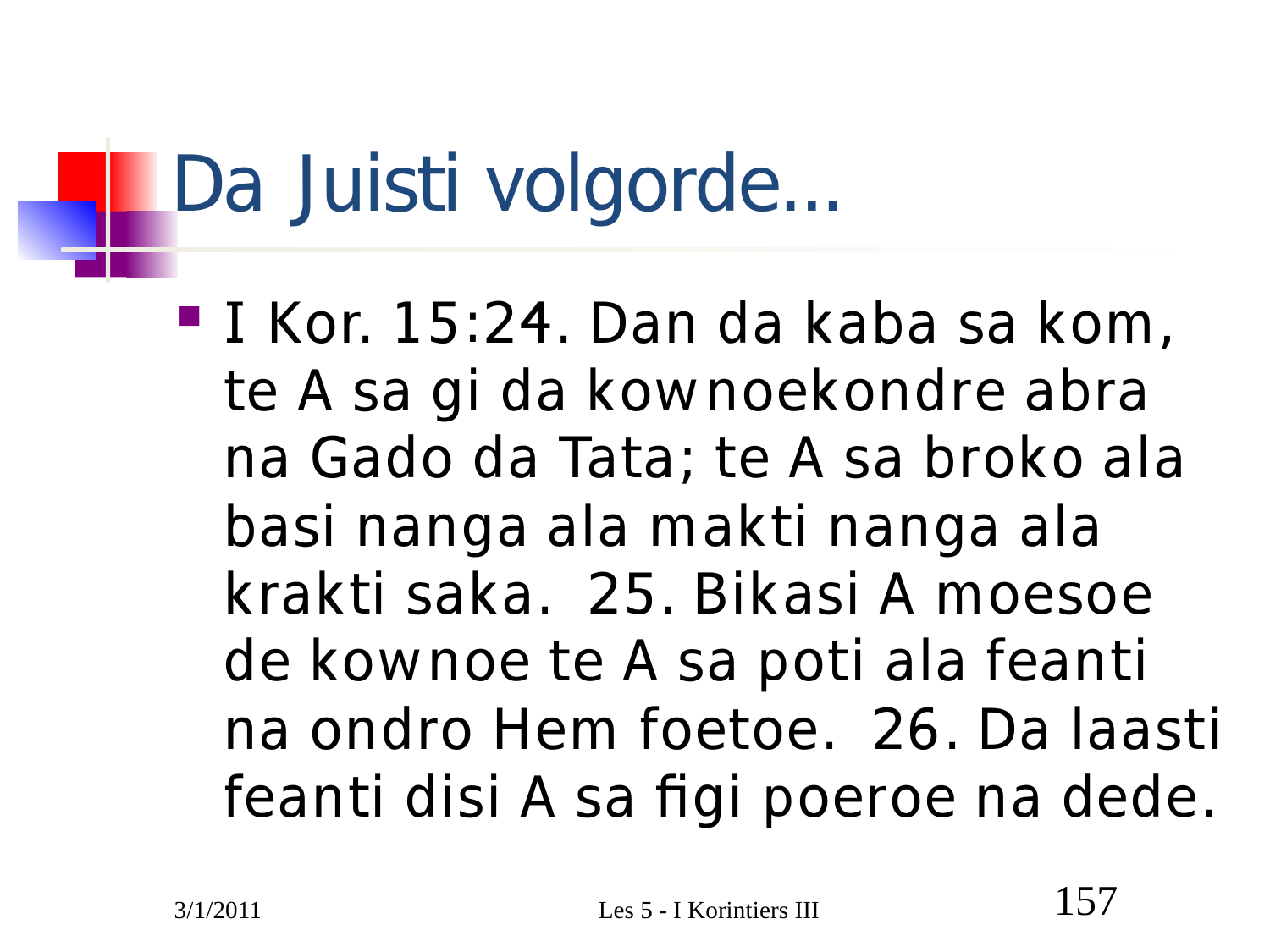

# Da Juisti volgorde…
I Kor. 15:24. Dan da kaba sa kom, te A sa gi da kownoekondre abra na Gado da Tata; te A sa broko ala basi nanga ala makti nanga ala krakti saka.  25. Bikasi A moesoe de kownoe te A sa poti ala feanti na ondro Hem foetoe.  26. Da laasti feanti disi A sa figi poeroe na dede.
3/1/2011
Les 5 - I Korintiers III
157